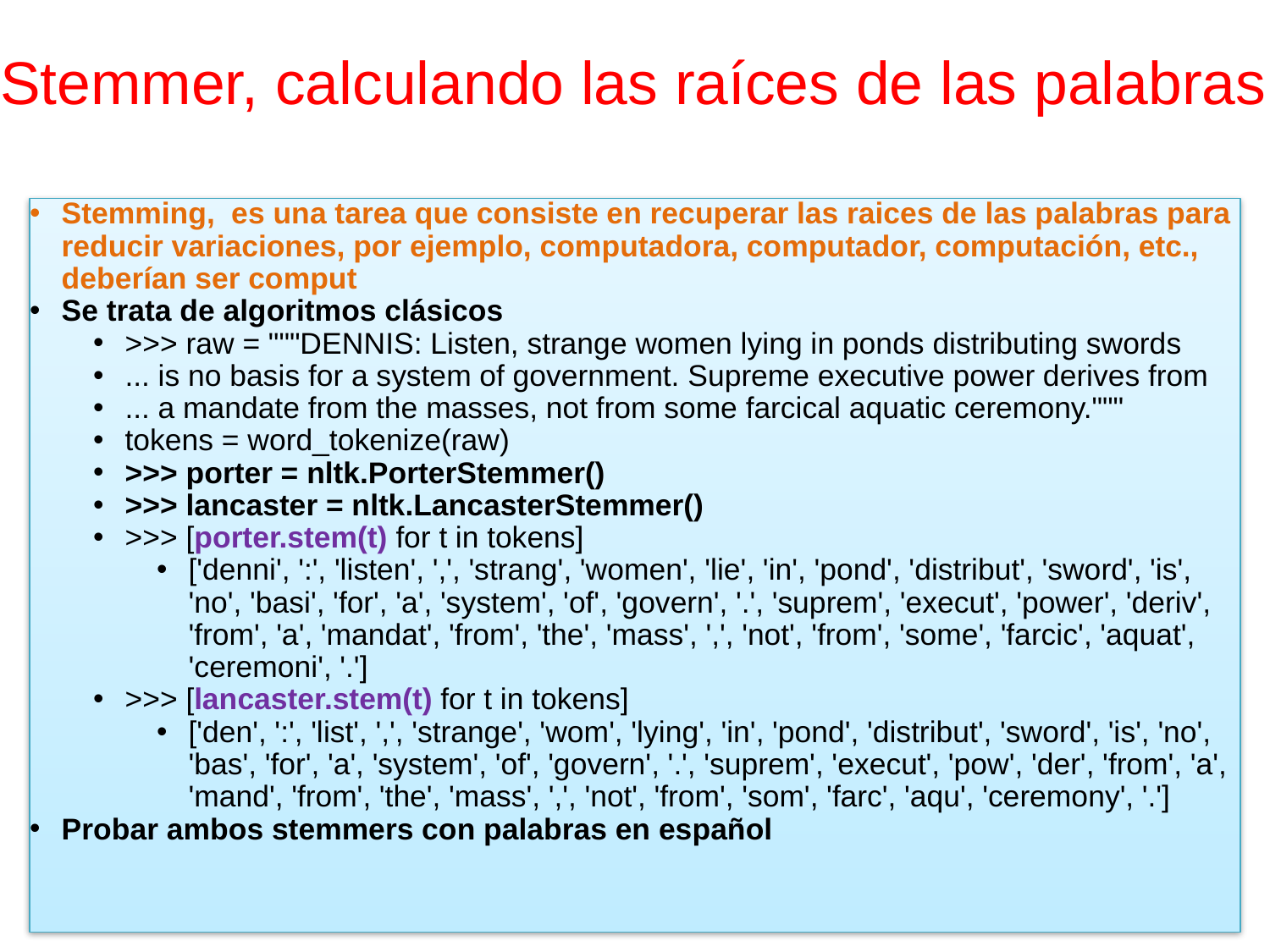

# Stemmer, calculando las raíces de las palabras
Stemming,  es una tarea que consiste en recuperar las raices de las palabras para reducir variaciones, por ejemplo, computadora, computador, computación, etc., deberían ser comput
Se trata de algoritmos clásicos
>>> raw = """DENNIS: Listen, strange women lying in ponds distributing swords
... is no basis for a system of government. Supreme executive power derives from
... a mandate from the masses, not from some farcical aquatic ceremony."""
tokens = word_tokenize(raw)
>>> porter = nltk.PorterStemmer()
>>> lancaster = nltk.LancasterStemmer()
>>> [porter.stem(t) for t in tokens]
['denni', ':', 'listen', ',', 'strang', 'women', 'lie', 'in', 'pond', 'distribut', 'sword', 'is', 'no', 'basi', 'for', 'a', 'system', 'of', 'govern', '.', 'suprem', 'execut', 'power', 'deriv', 'from', 'a', 'mandat', 'from', 'the', 'mass', ',', 'not', 'from', 'some', 'farcic', 'aquat', 'ceremoni', '.']
>>> [lancaster.stem(t) for t in tokens]
['den', ':', 'list', ',', 'strange', 'wom', 'lying', 'in', 'pond', 'distribut', 'sword', 'is', 'no', 'bas', 'for', 'a', 'system', 'of', 'govern', '.', 'suprem', 'execut', 'pow', 'der', 'from', 'a', 'mand', 'from', 'the', 'mass', ',', 'not', 'from', 'som', 'farc', 'aqu', 'ceremony', '.']
Probar ambos stemmers con palabras en español